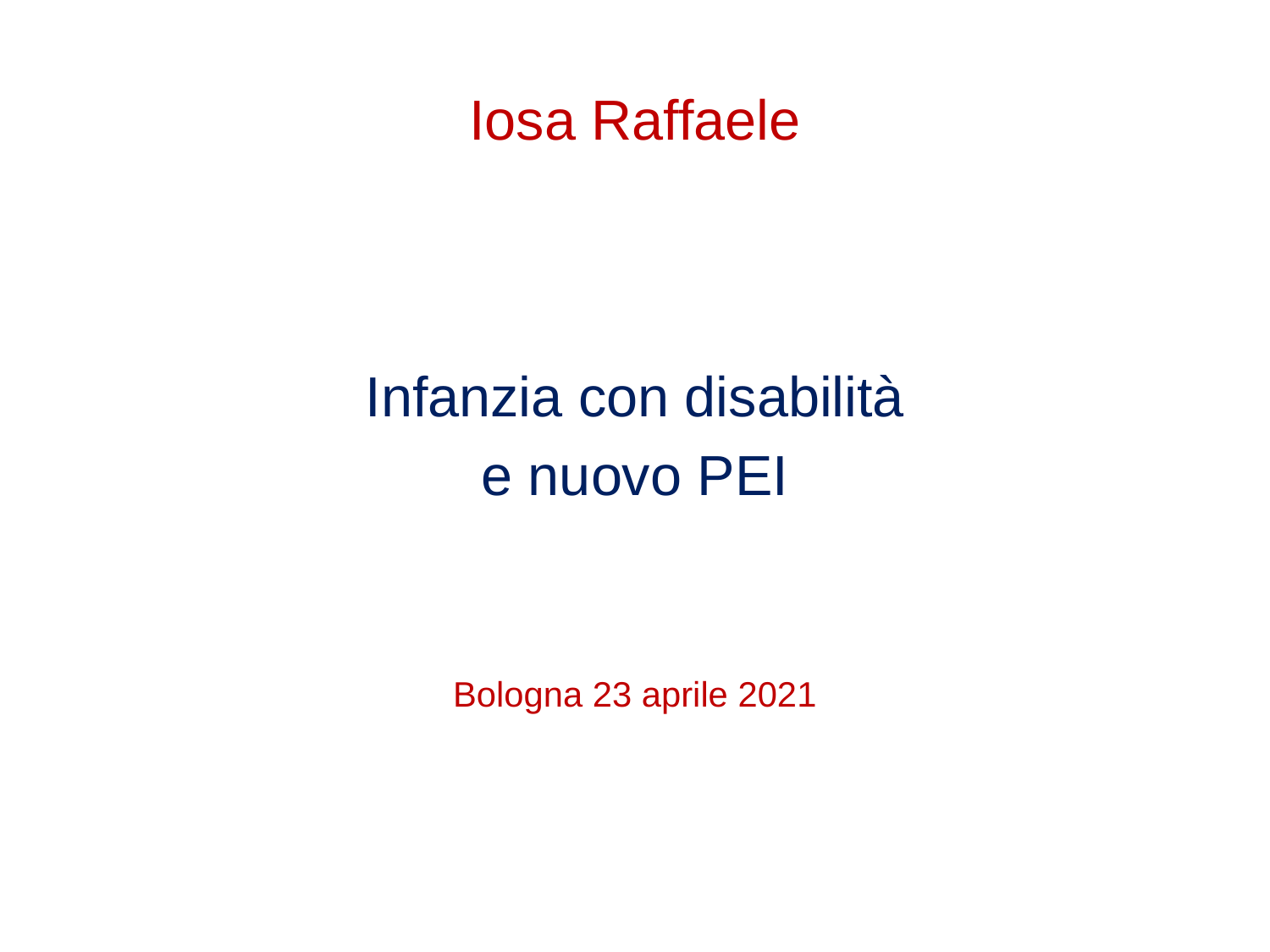

# Iosa Raffaele

Infanzia con disabilità
e nuovo PEI

Bologna 23 aprile 2021